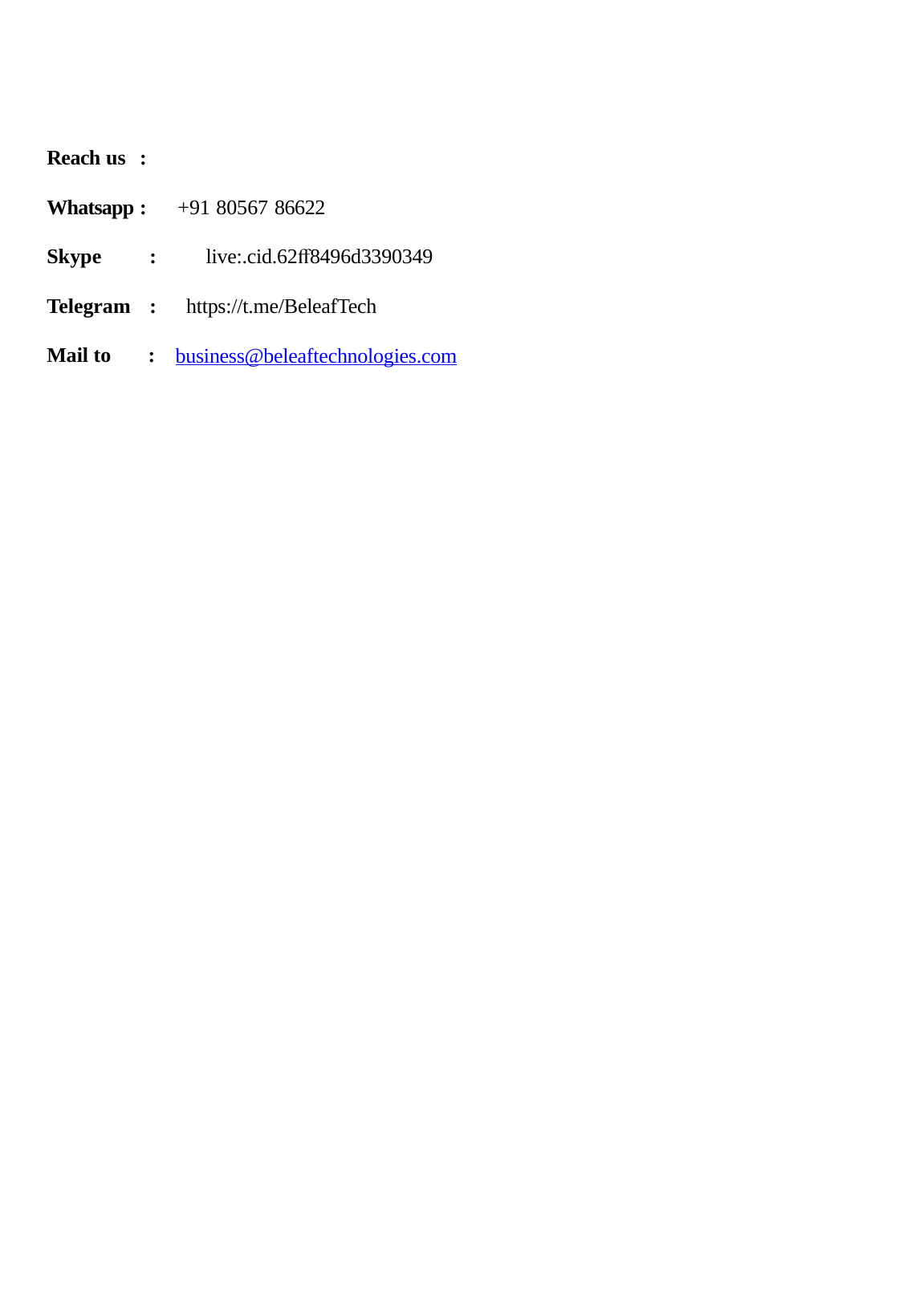

Reach us  :
Whatsapp :
Skype   : Telegram : Mail to   :
+91 80567 86622
live:.cid.62ﬀ8496d3390349
https://t.me/BeleafTech
business@beleaftechnologies.com